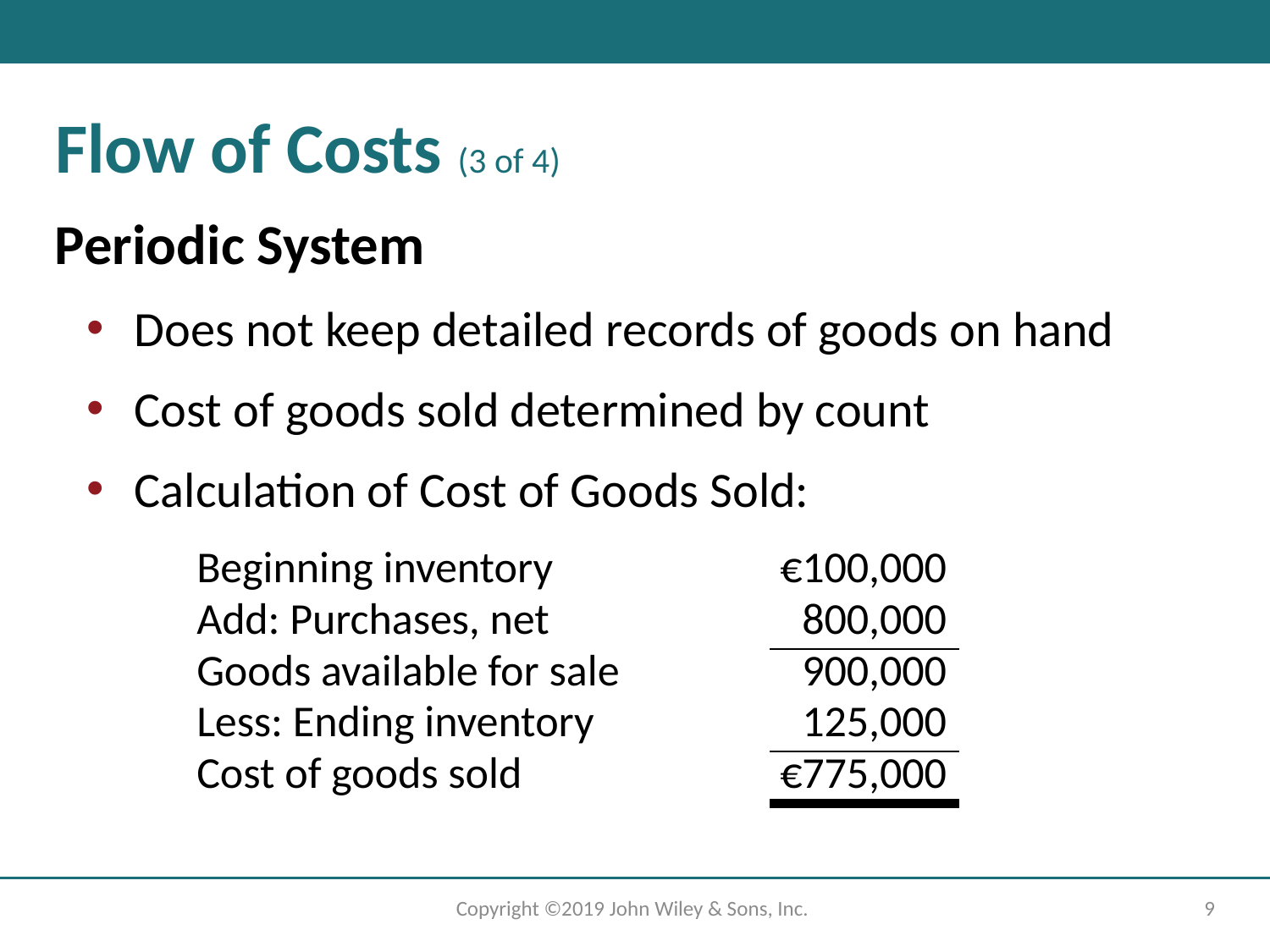

# Flow of Costs (3 of 4)
Periodic System
Does not keep detailed records of goods on hand
Cost of goods sold determined by count
Calculation of Cost of Goods Sold:
| Beginning inventory | €100,000 |
| --- | --- |
| Add: Purchases, net | 800,000 |
| Goods available for sale | 900,000 |
| Less: Ending inventory | 125,000 |
| Cost of goods sold | €775,000 |
Copyright ©2019 John Wiley & Sons, Inc.
9